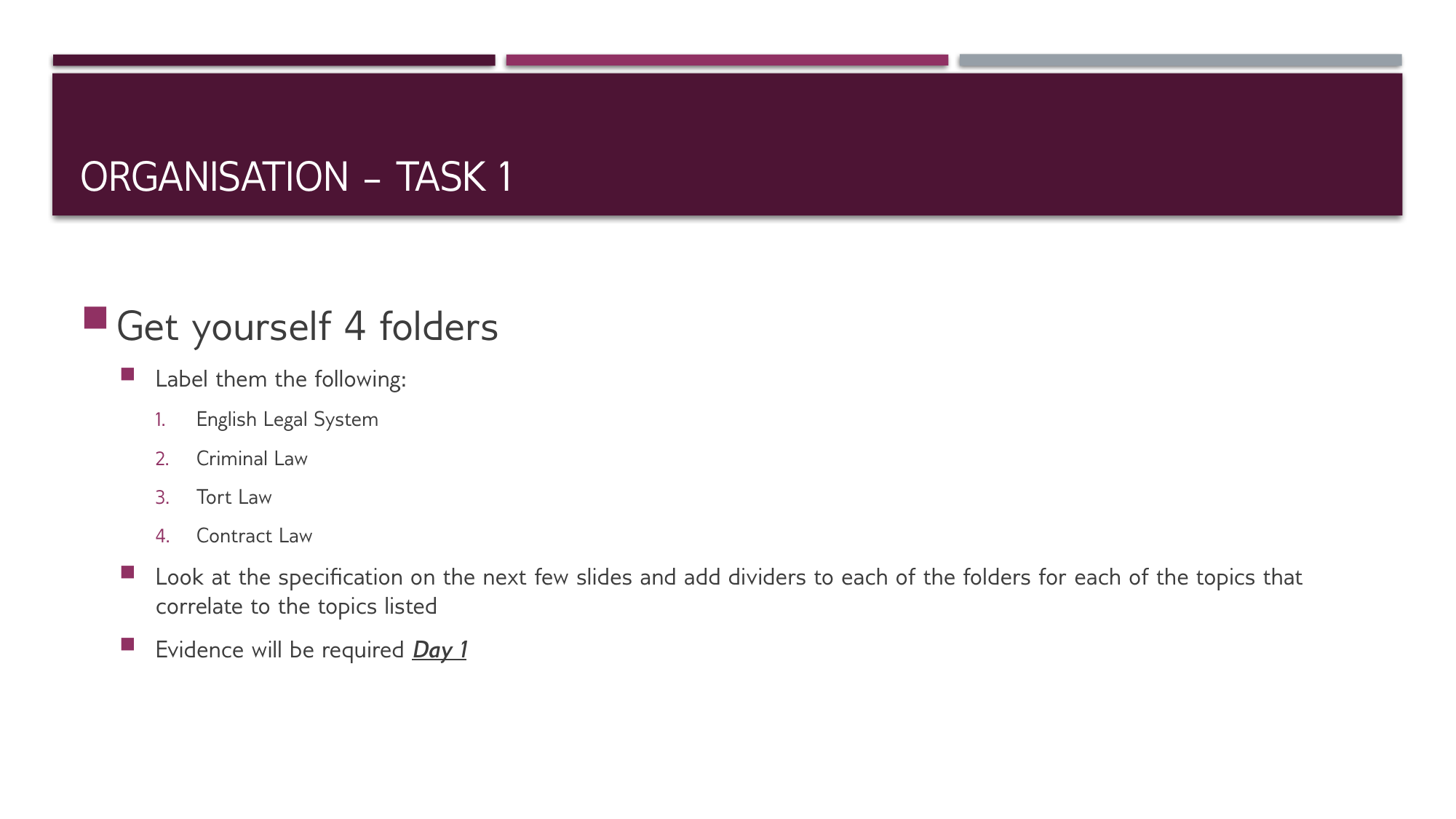

# Organisation – Task 1
Get yourself 4 folders
Label them the following:
English Legal System
Criminal Law
Tort Law
Contract Law
Look at the specification on the next few slides and add dividers to each of the folders for each of the topics that correlate to the topics listed
Evidence will be required Day 1